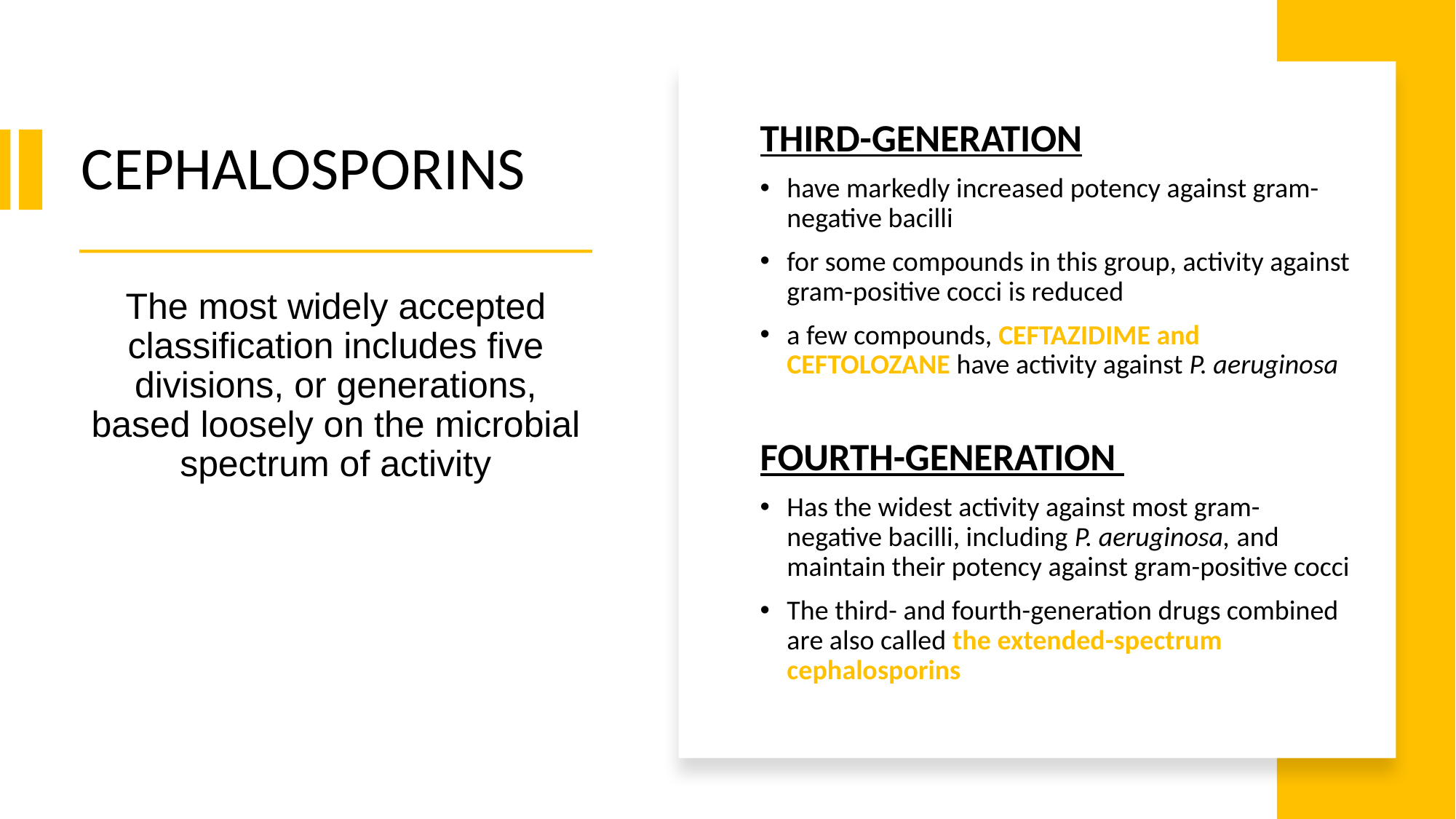

THIRD-GENERATION
have markedly increased potency against gram-negative bacilli
for some compounds in this group, activity against gram-positive cocci is reduced
a few compounds, CEFTAZIDIME and CEFTOLOZANE have activity against P. aeruginosa

FOURTH-GENERATION
Has the widest activity against most gram-negative bacilli, including P. aeruginosa, and maintain their potency against gram-positive cocci
The third- and fourth-generation drugs combined are also called the extended-spectrum cephalosporins
# CEPHALOSPORINS

The most widely accepted classification includes five divisions, or generations, based loosely on the microbial spectrum of activity